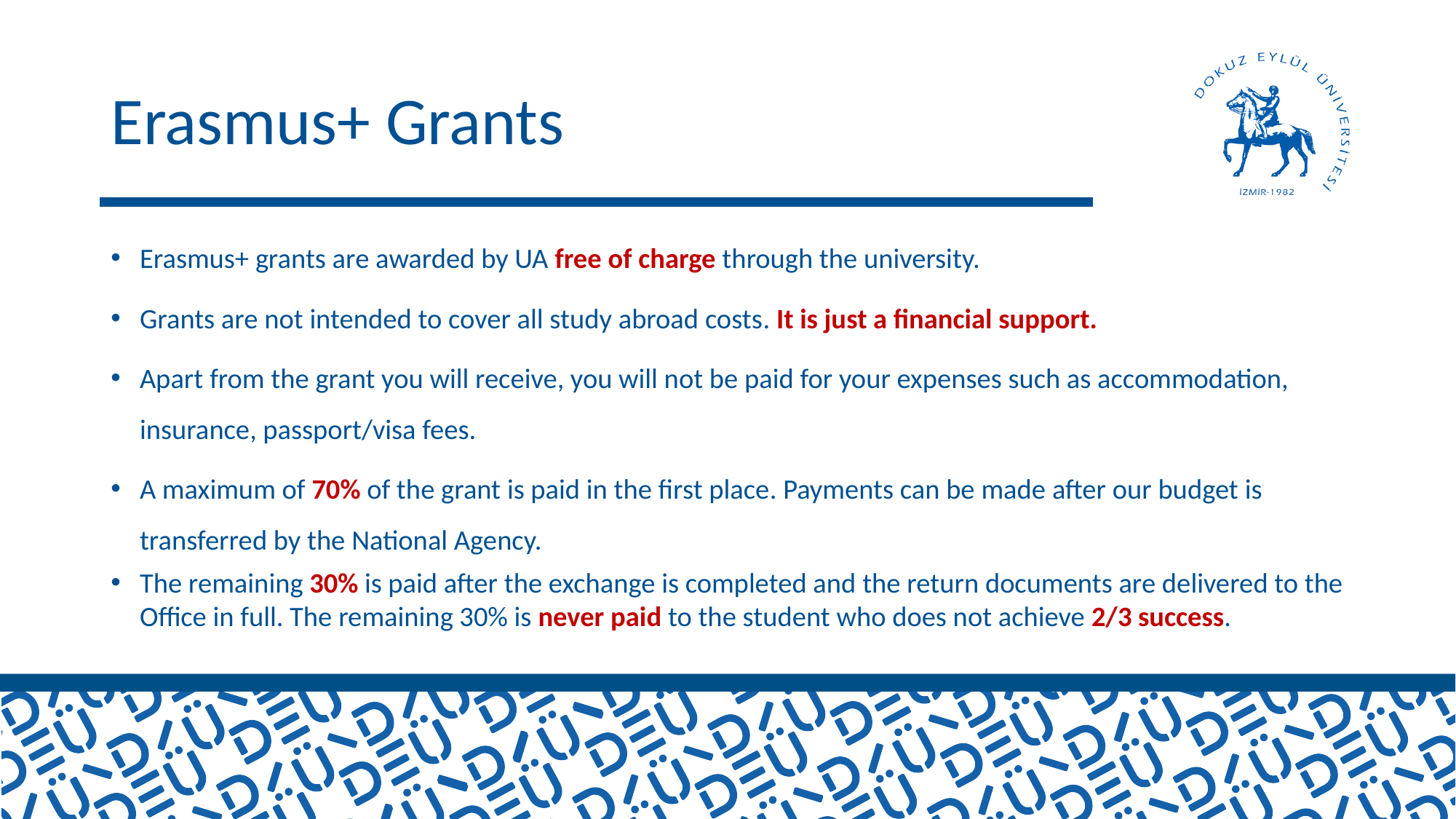

# Erasmus+ Grants
Erasmus+ grants are awarded by UA free of charge through the university.
Grants are not intended to cover all study abroad costs. It is just a financial support.
Apart from the grant you will receive, you will not be paid for your expenses such as accommodation, insurance, passport/visa fees.
A maximum of 70% of the grant is paid in the first place. Payments can be made after our budget is transferred by the National Agency.
The remaining 30% is paid after the exchange is completed and the return documents are delivered to the Office in full. The remaining 30% is never paid to the student who does not achieve 2/3 success.